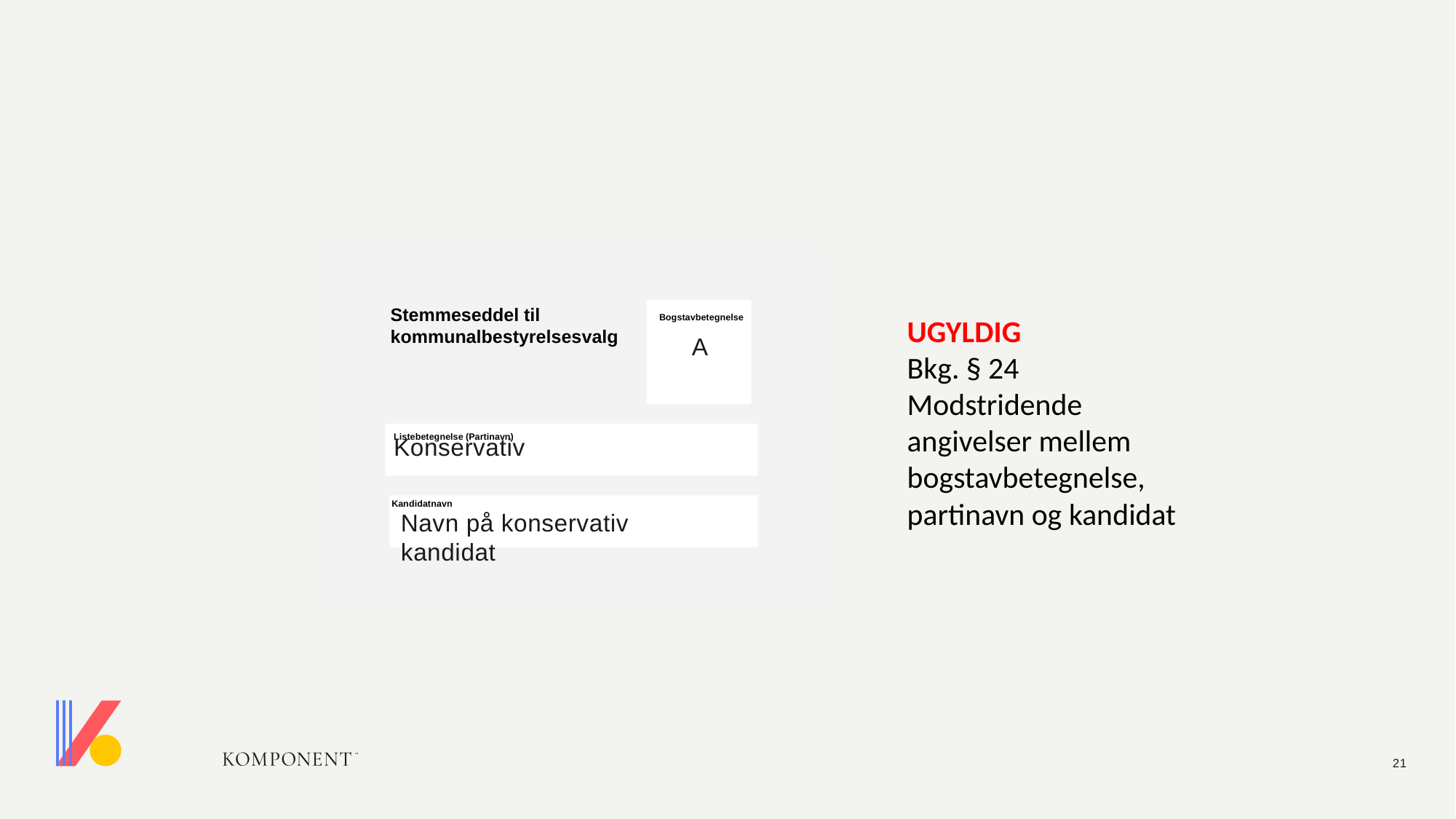

#

Stemmeseddel til
kommunalbestyrelsesvalg

Bogstavbetegnelse

Listebetegnelse (Partinavn)
Kandidatnavn

UGYLDIG
Bkg. § 24
Modstridende angivelser mellem bogstavbetegnelse, partinavn og kandidat

A
Konservativ
Navn på konservativ kandidat
21